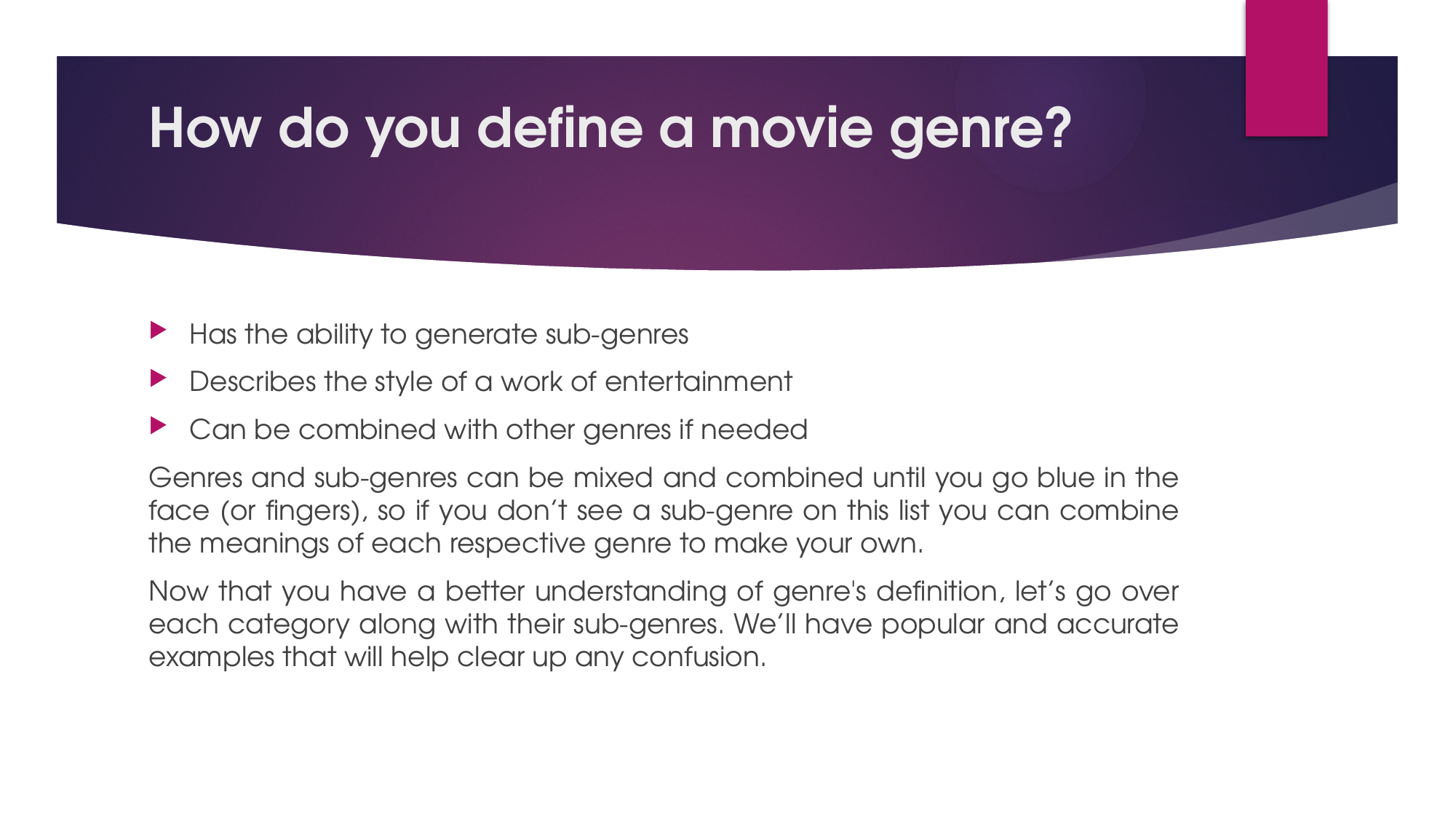

# How do you define a movie genre?
Has the ability to generate sub-genres
Describes the style of a work of entertainment
Can be combined with other genres if needed
Genres and sub-genres can be mixed and combined until you go blue in the face (or fingers), so if you don’t see a sub-genre on this list you can combine the meanings of each respective genre to make your own.
Now that you have a better understanding of genre's definition, let’s go over each category along with their sub-genres. We’ll have popular and accurate examples that will help clear up any confusion.